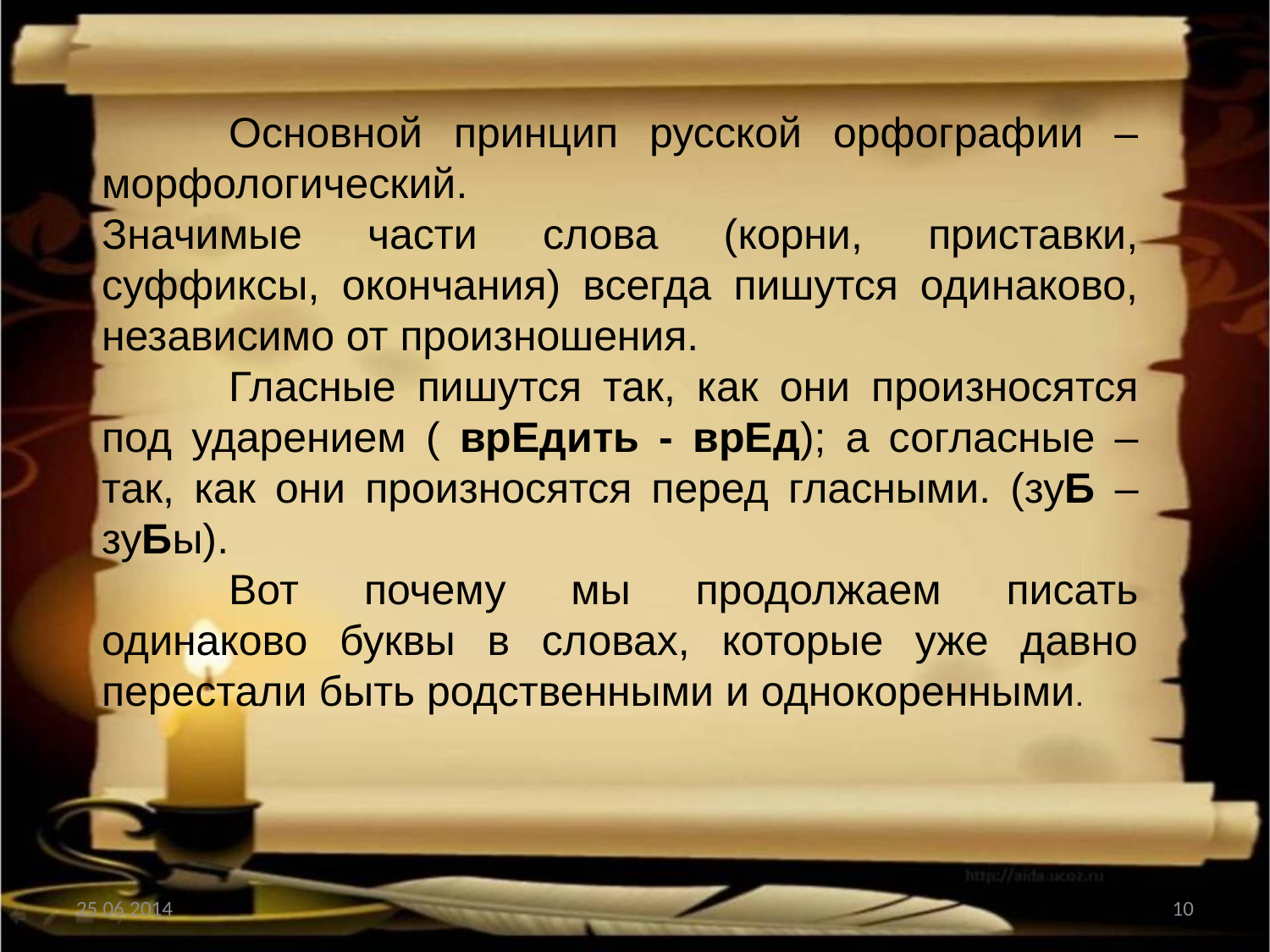

Основной принцип русской орфографии – морфологический.
Значимые части слова (корни, приставки, суффиксы, окончания) всегда пишутся одинаково, независимо от произношения.
	Гласные пишутся так, как они произносятся под ударением ( врЕдить - врЕд); а согласные – так, как они произносятся перед гласными. (зуБ –зуБы).
	Вот почему мы продолжаем писать одинаково буквы в словах, которые уже давно перестали быть родственными и однокоренными.
25.06.2014
10